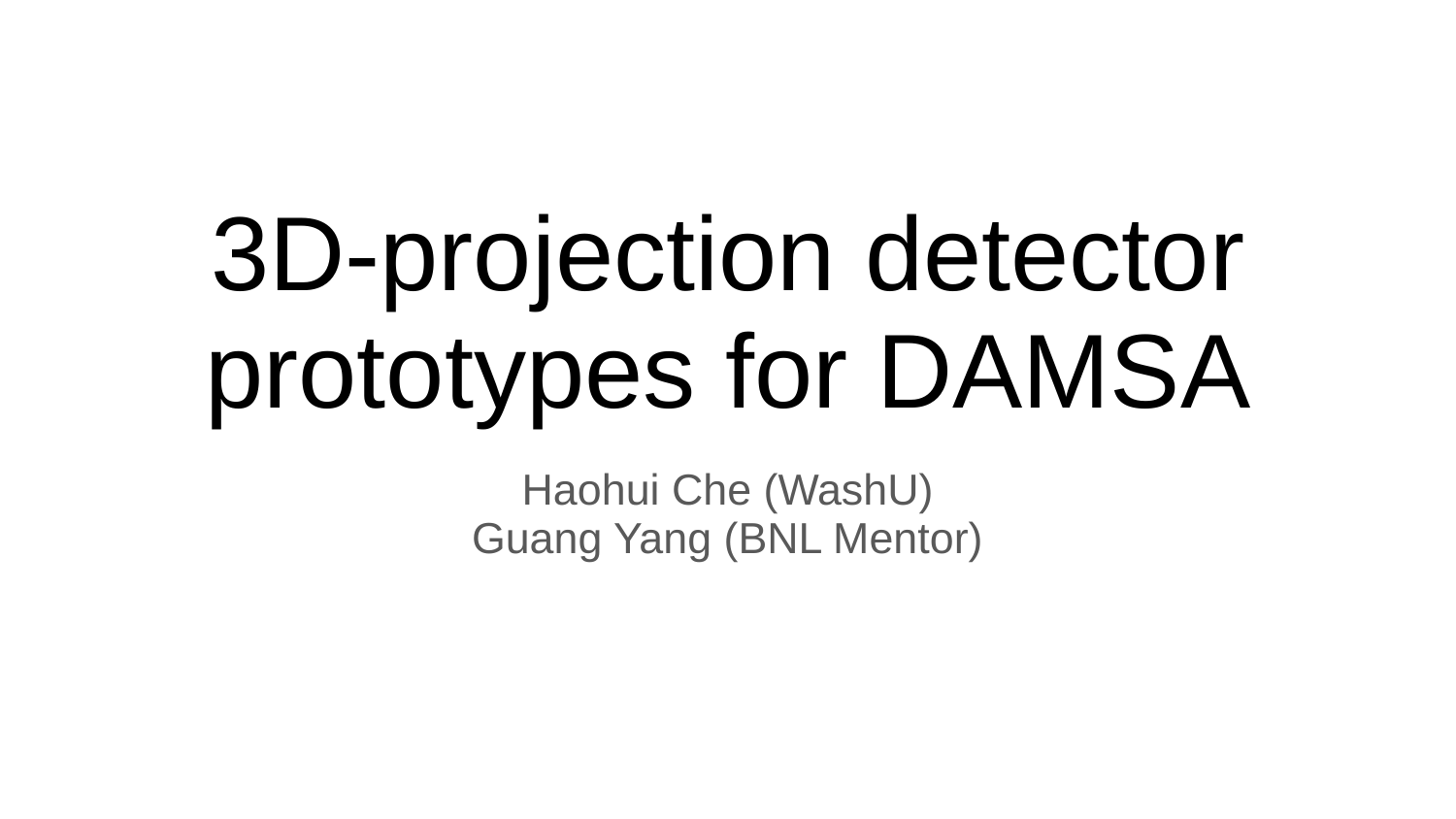

# 3D-projection detector prototypes for DAMSA
Haohui Che (WashU)
Guang Yang (BNL Mentor)